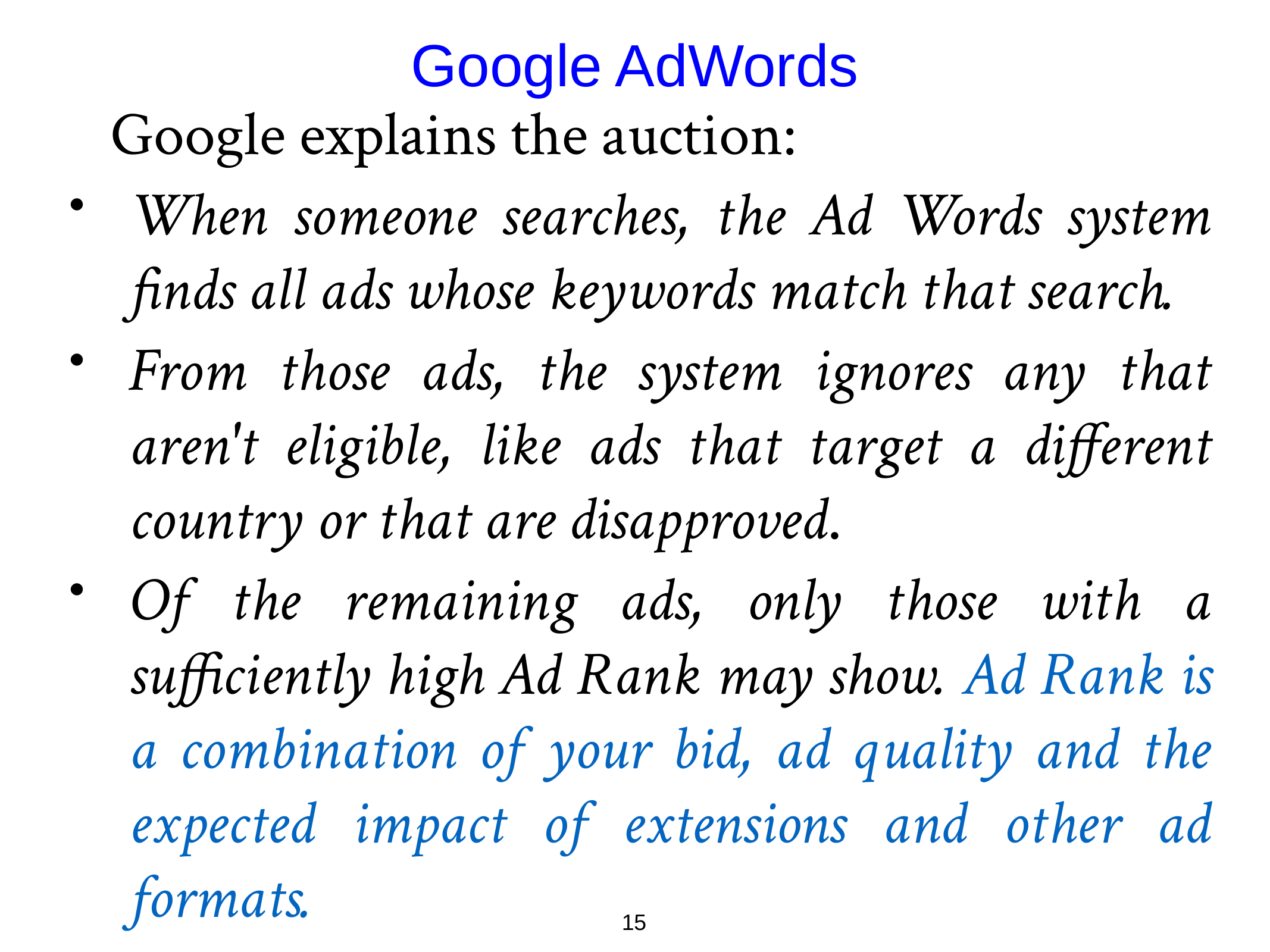

# Google AdWords
   Google explains the auction:
When someone searches, the Ad Words system finds all ads whose keywords match that search.
From those ads, the system ignores any that aren't eligible, like ads that target a different country or that are disapproved.
Of the remaining ads, only those with a sufficiently high Ad Rank may show. Ad Rank is a combination of your bid, ad quality and the expected impact of extensions and other ad formats.
15